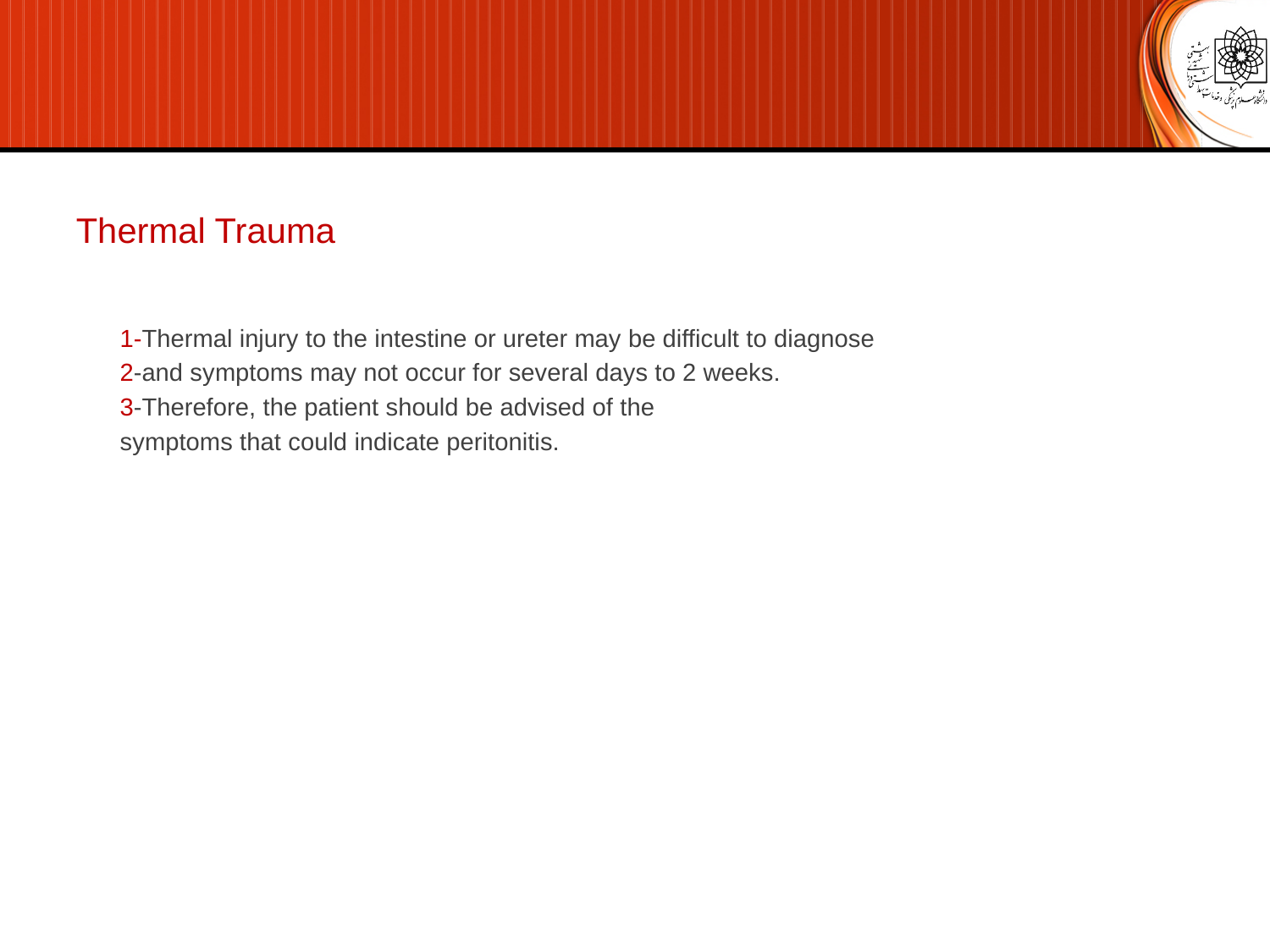

Thermal Trauma

1-Thermal injury to the intestine or ureter may be difficult to diagnose
2-and symptoms may not occur for several days to 2 weeks.
3-Therefore, the patient should be advised of the
symptoms that could indicate peritonitis.